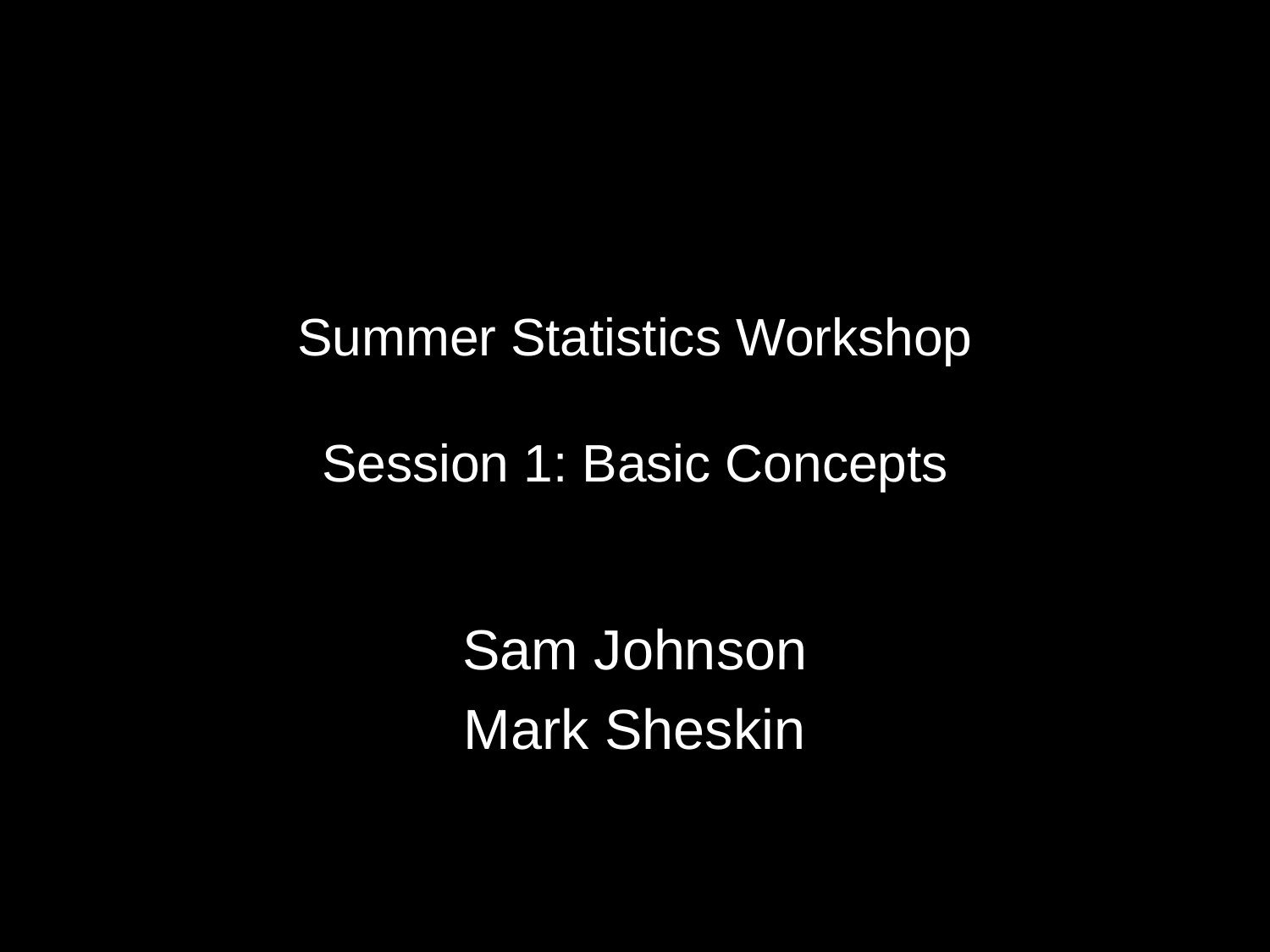

# Summer Statistics Workshop Session 1: Basic Concepts
Sam Johnson
Mark Sheskin